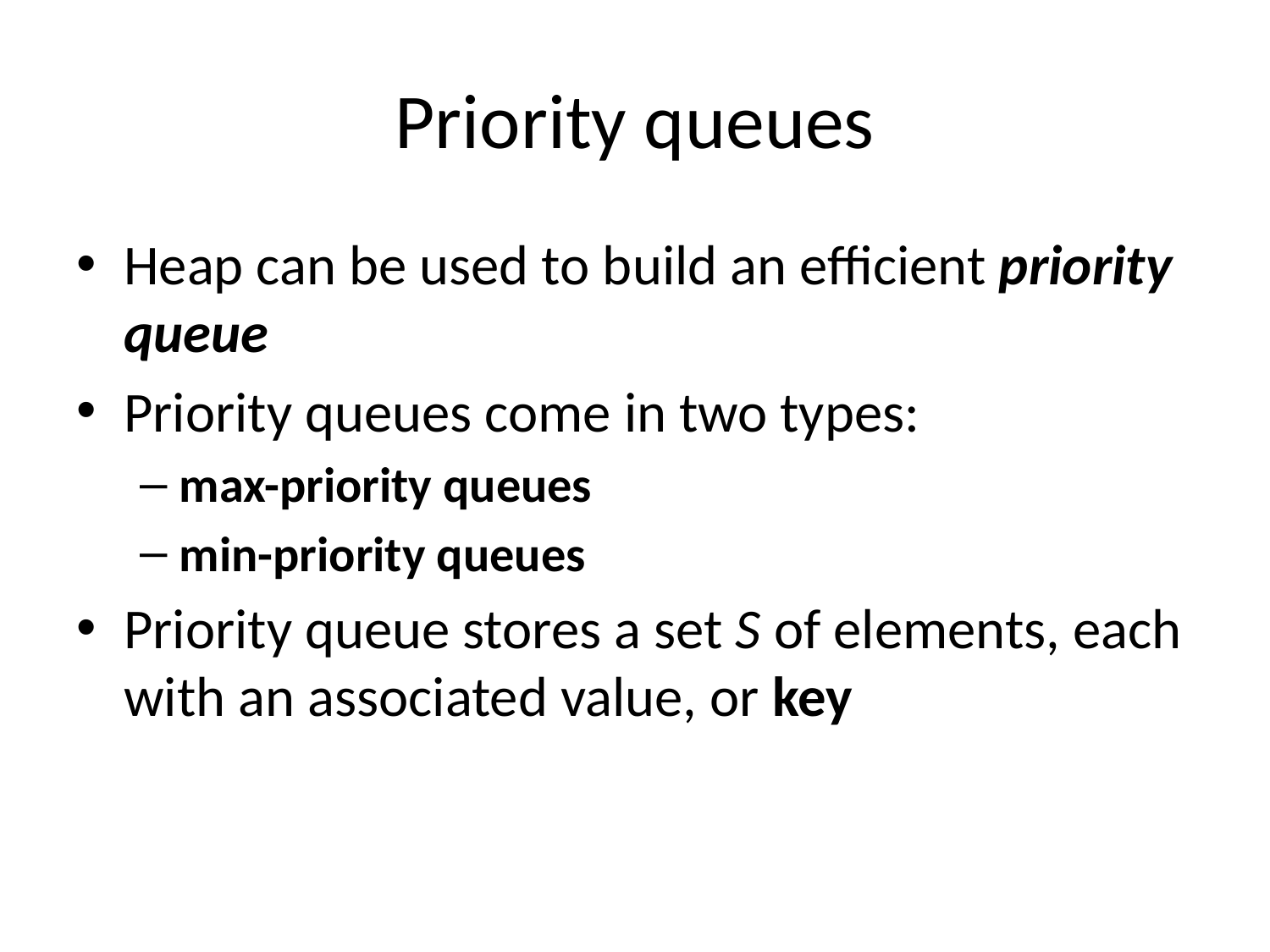

# Priority queues
Heap can be used to build an efficient priority queue
Priority queues come in two types:
max-priority queues
min-priority queues
Priority queue stores a set S of elements, each with an associated value, or key